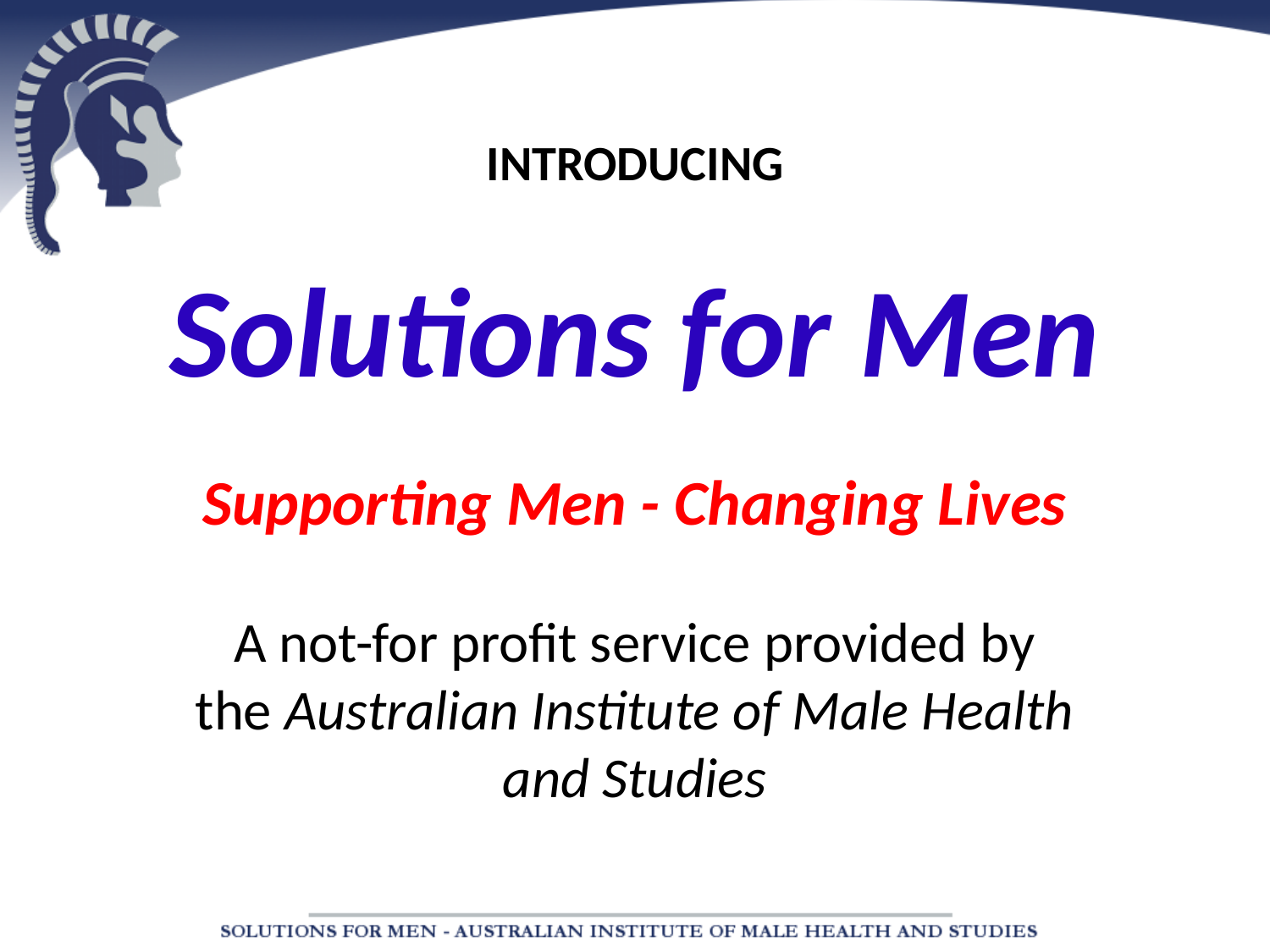

INTRODUCING

Solutions for Men

Supporting Men - Changing Lives

A not-for profit service provided by
the Australian Institute of Male Health and Studies